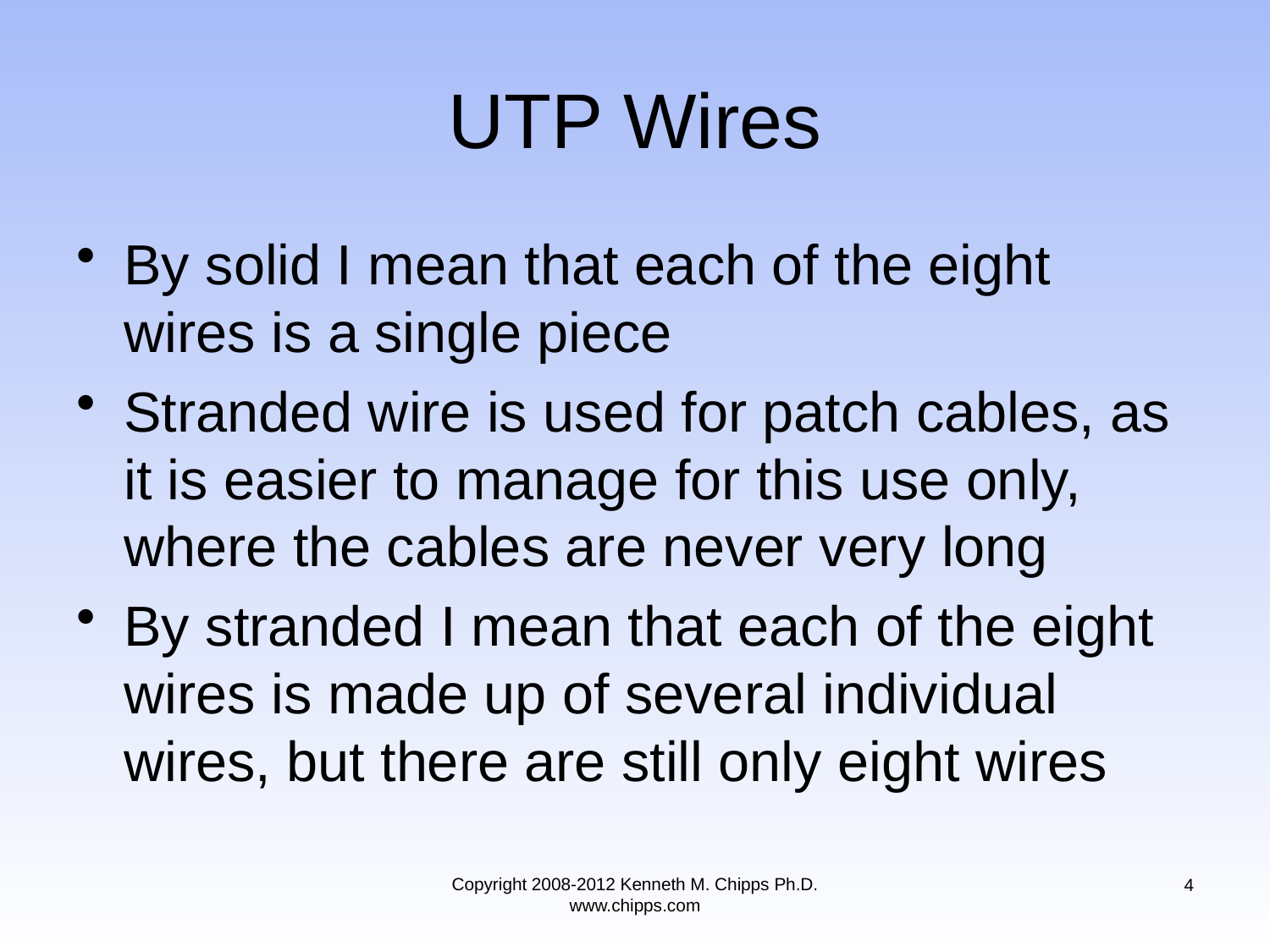

# UTP Wires
By solid I mean that each of the eight wires is a single piece
Stranded wire is used for patch cables, as it is easier to manage for this use only, where the cables are never very long
By stranded I mean that each of the eight wires is made up of several individual wires, but there are still only eight wires
Copyright 2008-2012 Kenneth M. Chipps Ph.D. www.chipps.com
4